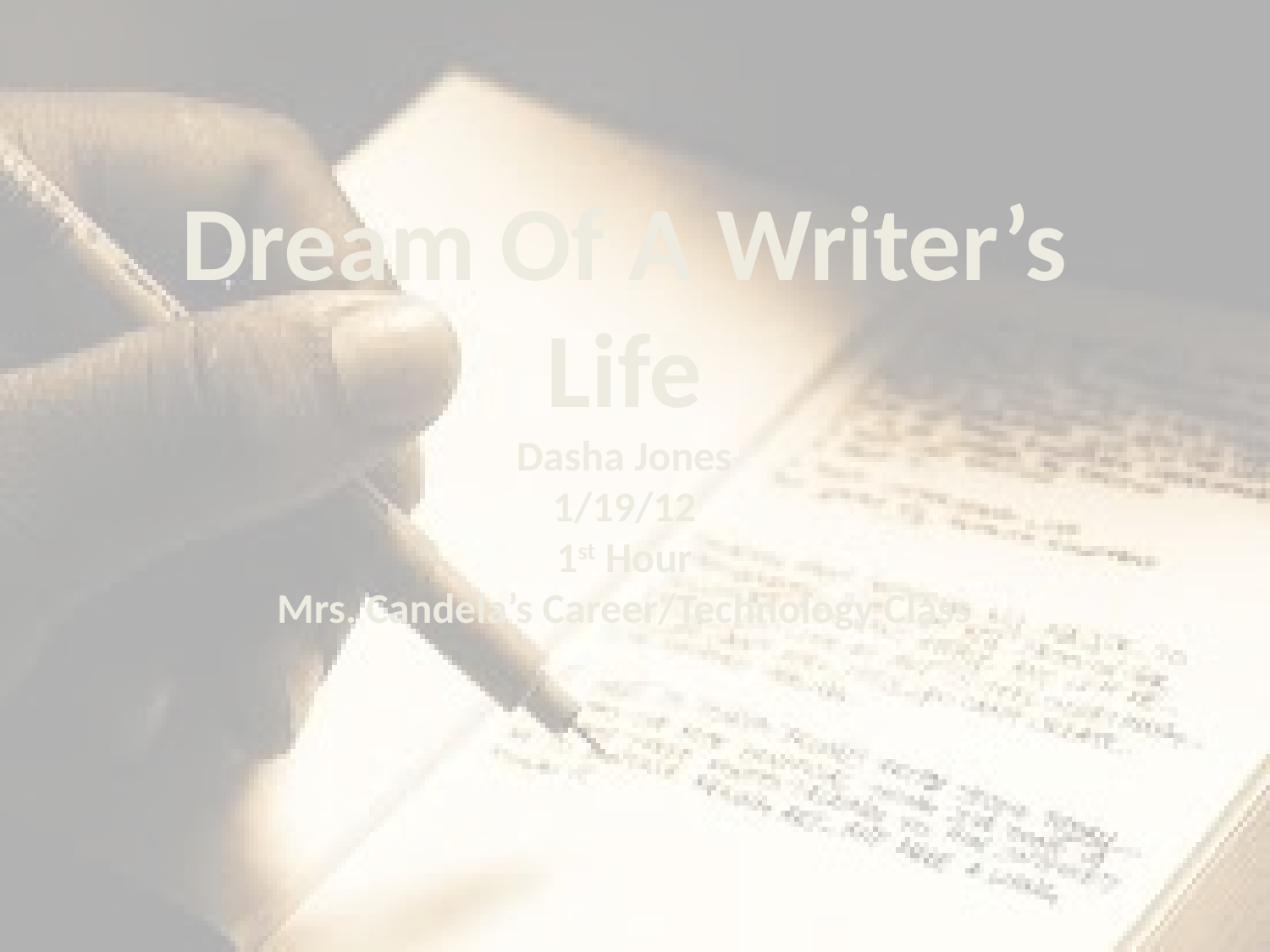

# Dream Of A Writer’s Life Dasha Jones 1/19/12 1st Hour Mrs. Candela’s Career/Technology Class